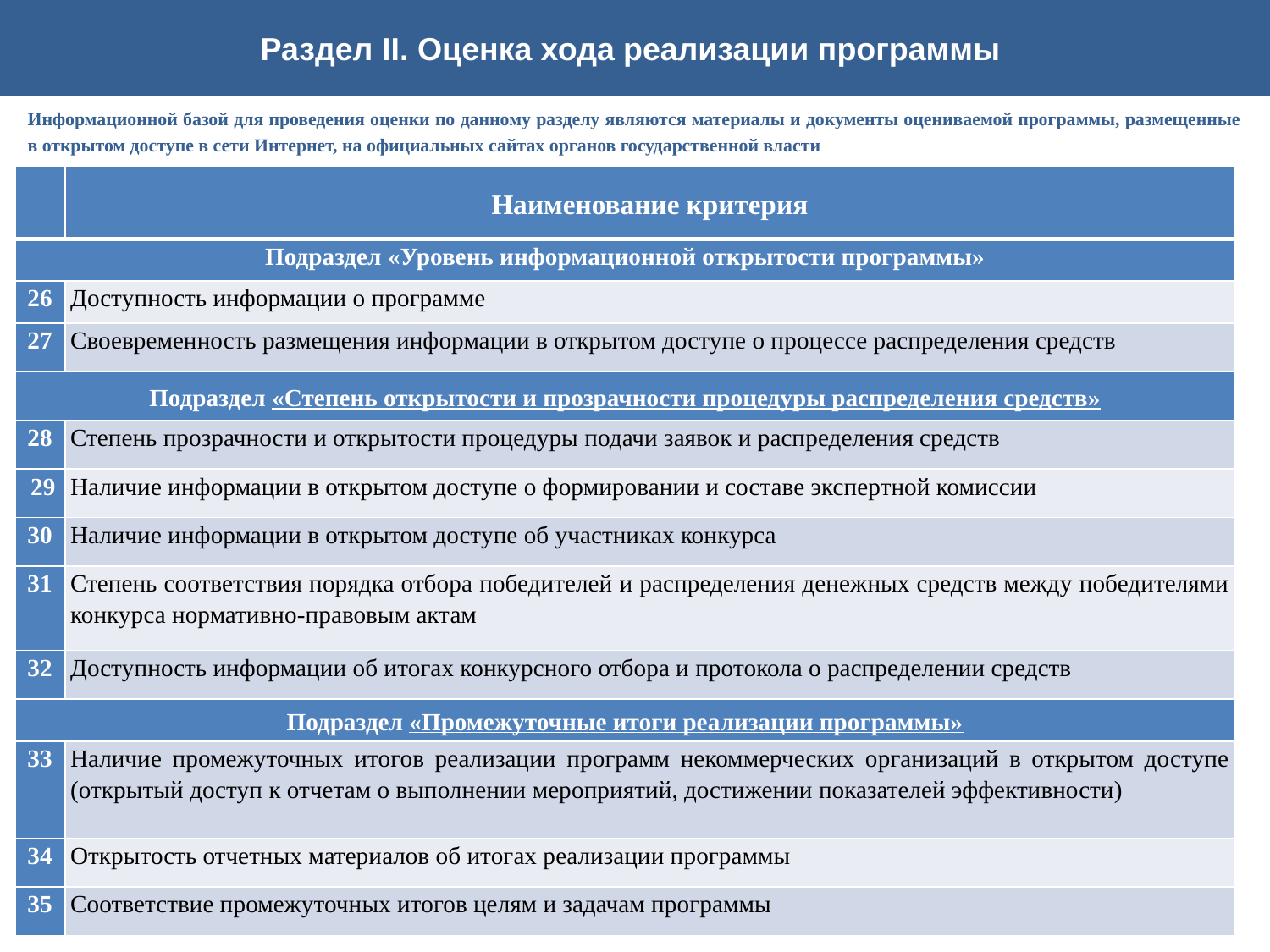

Раздел II. Оценка хода реализации программы
Информационной базой для проведения оценки по данному разделу являются материалы и документы оцениваемой программы, размещенные в открытом доступе в сети Интернет, на официальных сайтах органов государственной власти

|  | Наименование критерия |
| --- | --- |
| Подраздел «Уровень информационной открытости программы» |  |
| 26 | Доступность информации о программе |
| 27 | Своевременность размещения информации в открытом доступе о процессе распределения средств |
| Подраздел «Степень открытости и прозрачности процедуры распределения средств» |  |
| 28 | Степень прозрачности и открытости процедуры подачи заявок и распределения средств |
| 29 | Наличие информации в открытом доступе о формировании и составе экспертной комиссии |
| 30 | Наличие информации в открытом доступе об участниках конкурса |
| 31 | Степень соответствия порядка отбора победителей и распределения денежных средств между победителями конкурса нормативно-правовым актам |
| 32 | Доступность информации об итогах конкурсного отбора и протокола о распределении средств |
| Подраздел «Промежуточные итоги реализации программы» |  |
| 33 | Наличие промежуточных итогов реализации программ некоммерческих организаций в открытом доступе (открытый доступ к отчетам о выполнении мероприятий, достижении показателей эффективности) |
| 34 | Открытость отчетных материалов об итогах реализации программы |
| 35 | Соответствие промежуточных итогов целям и задачам программы |